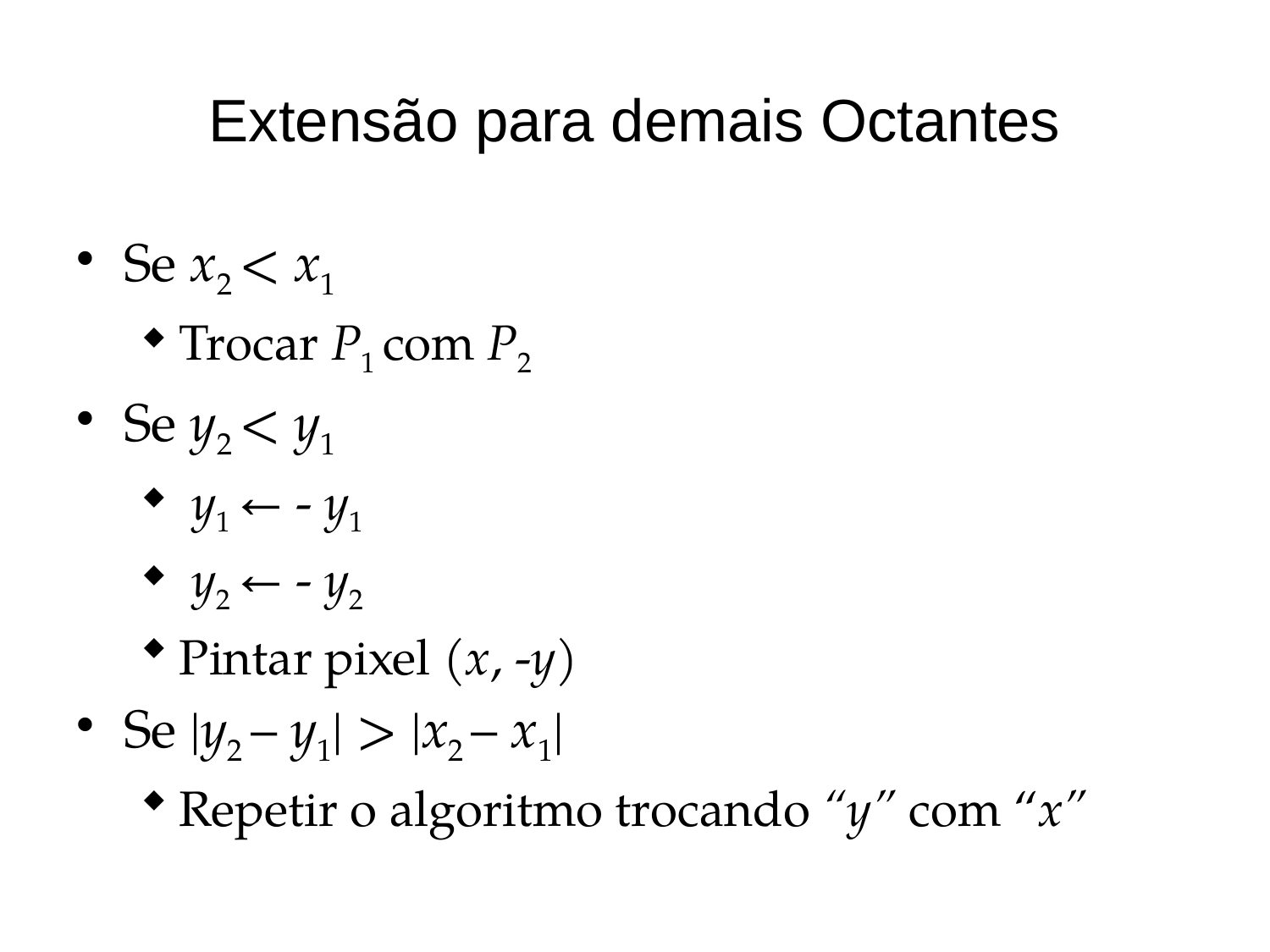

# Extensão para demais Octantes
Se x2 < x1
Trocar P1 com P2
Se y2 < y1
 y1 ← - y1
 y2 ← - y2
Pintar pixel (x, -y)
Se |y2 – y1| > |x2 – x1|
Repetir o algoritmo trocando “y” com “x”